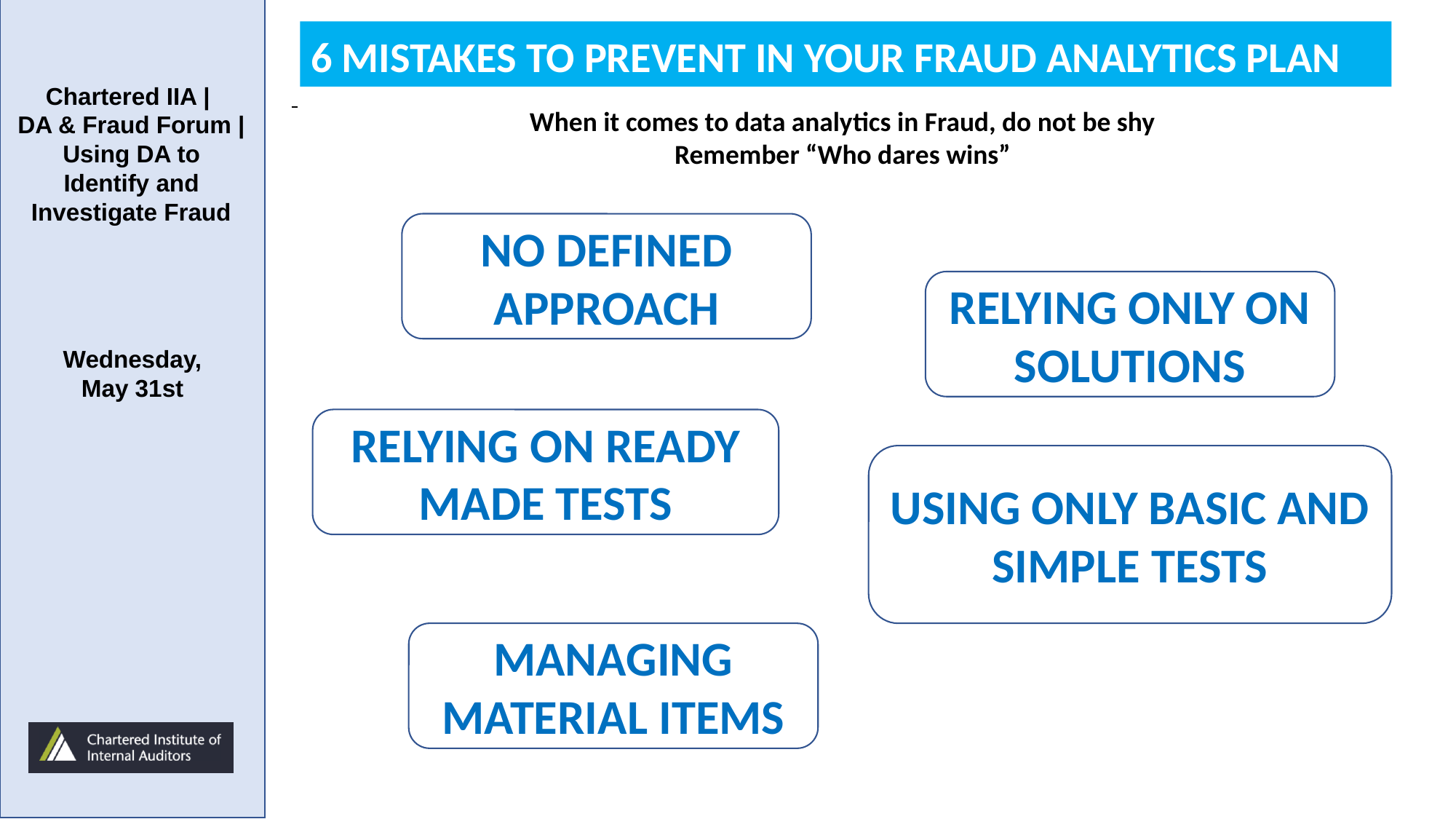

6 MISTAKES TO PREVENT IN YOUR FRAUD ANALYTICS PLAN

When it comes to data analytics in Fraud, do not be shy
Remember “Who dares wins”
NO DEFINED APPROACH
RELYING ONLY ON SOLUTIONS
RELYING ON READY MADE TESTS
USING ONLY BASIC AND SIMPLE TESTS
MANAGING MATERIAL ITEMS